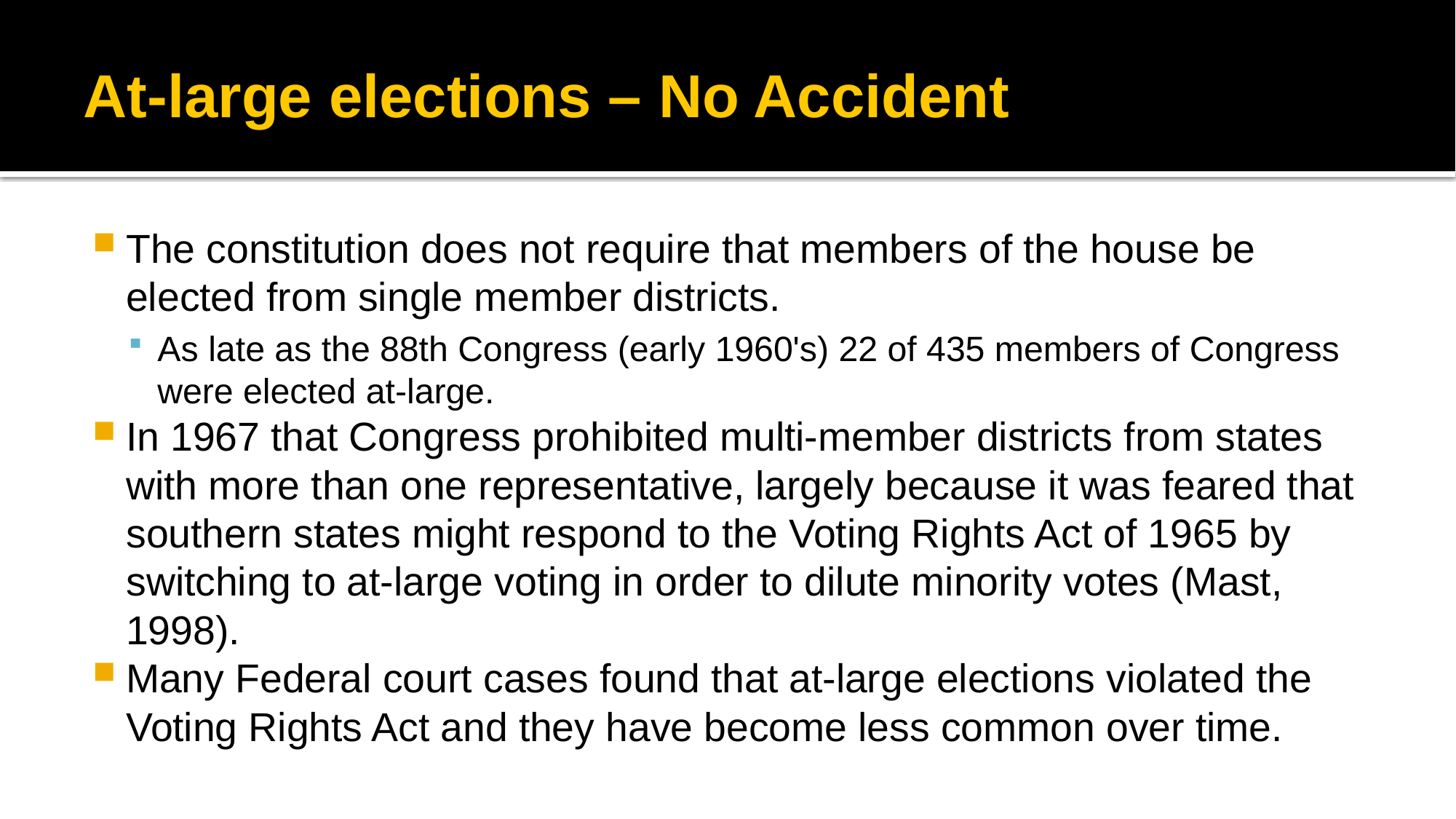

# At-large elections – No Accident
The constitution does not require that members of the house be elected from single member districts.
As late as the 88th Congress (early 1960's) 22 of 435 members of Congress were elected at-large.
In 1967 that Congress prohibited multi-member districts from states with more than one representative, largely because it was feared that southern states might respond to the Voting Rights Act of 1965 by switching to at-large voting in order to dilute minority votes (Mast, 1998).
Many Federal court cases found that at-large elections violated the Voting Rights Act and they have become less common over time.